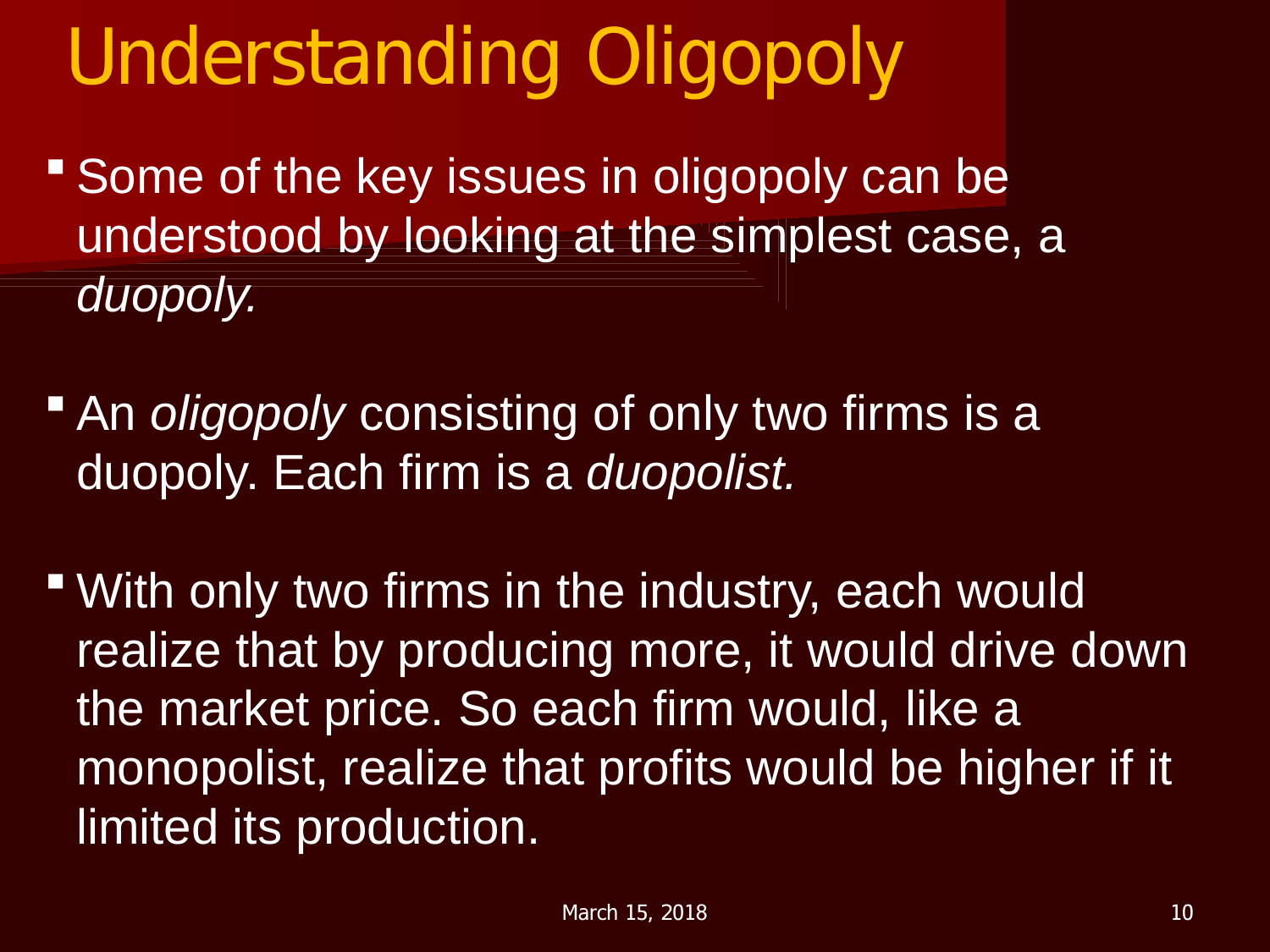

Understanding Oligopoly
Some of the key issues in oligopoly can be understood by looking at the simplest case, a duopoly.

An oligopoly consisting of only two firms is a duopoly. Each firm is a duopolist.

With only two firms in the industry, each would realize that by producing more, it would drive down the market price. So each firm would, like a monopolist, realize that profits would be higher if it limited its production.
March 15, 2018
10